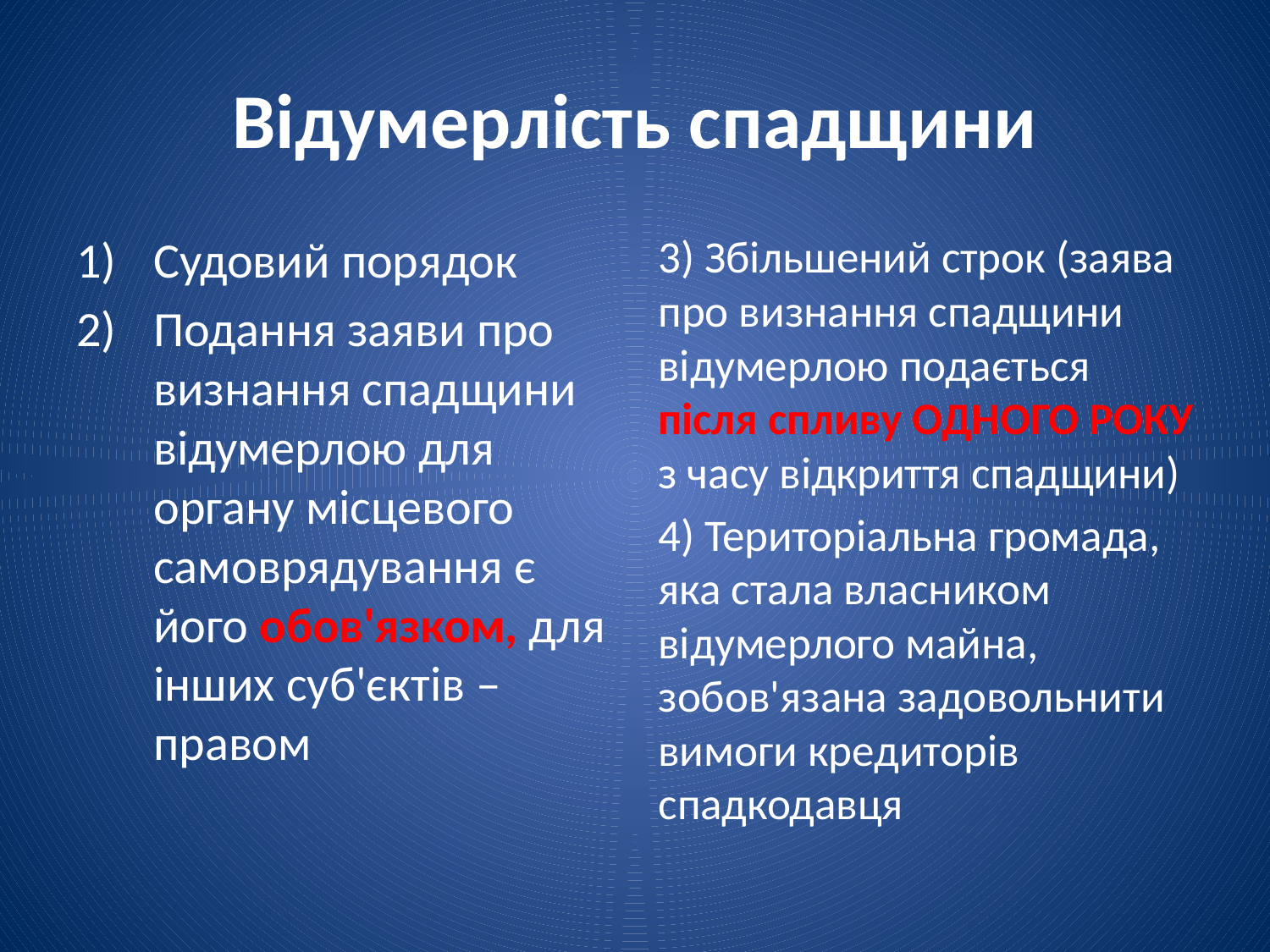

# Відумерлість спадщини
Судовий порядок
Подання заяви про визнання спадщини відумерлою для органу місцевого самоврядування є його обов'язком, для інших суб'єктів ‒ правом
3) Збільшений строк (заява про визнання спадщини відумерлою подається після спливу ОДНОГО РОКУ з часу відкриття спадщини)
4) Територіальна громада, яка стала власником відумерлого майна, зобов'язана задовольнити вимоги кредиторів спадкодавця